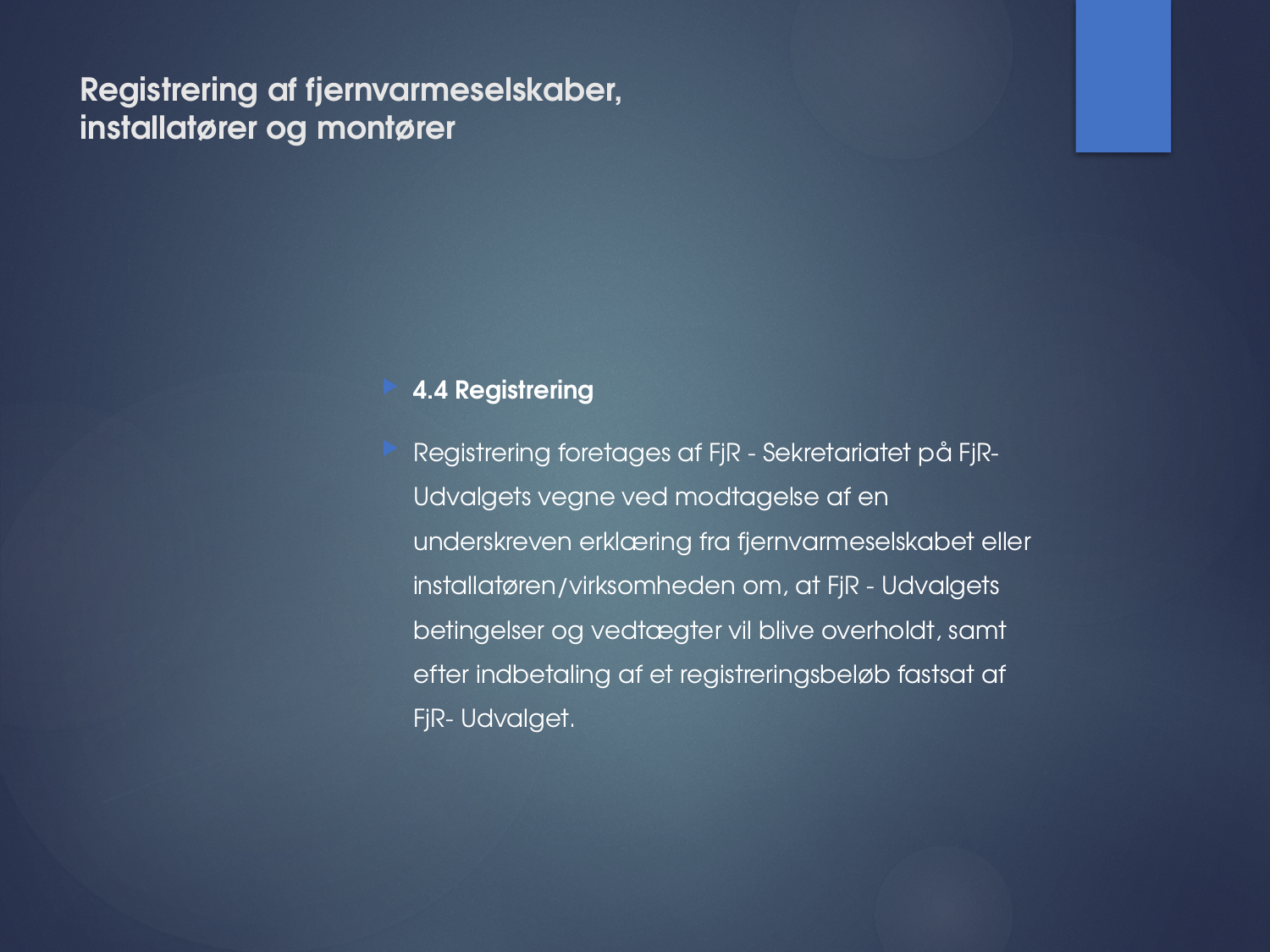

# Registrering af fjernvarmeselskaber, installatører og montører
4.4 Registrering
Registrering foretages af FjR - Sekretariatet på FjR-Udvalgets vegne ved modtagelse af en underskreven erklæring fra fjernvarmeselskabet eller installatøren/virksomheden om, at FjR - Udvalgets betingelser og vedtægter vil blive overholdt, samt efter indbetaling af et registreringsbeløb fastsat af FjR- Udvalget.